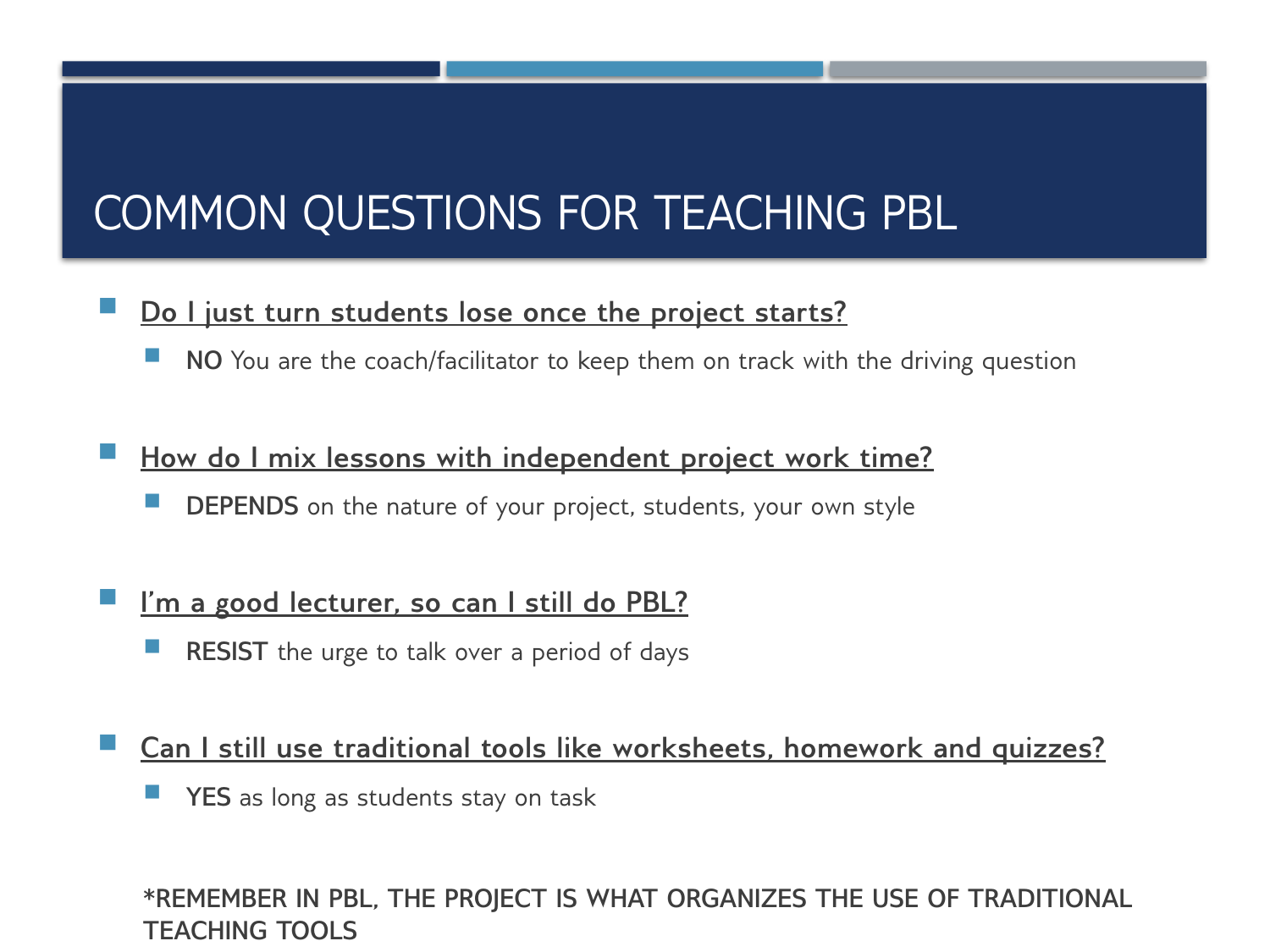

# Common Questions for Teaching PBL
Do I just turn students lose once the project starts?
NO You are the coach/facilitator to keep them on track with the driving question

How do I mix lessons with independent project work time?
DEPENDS on the nature of your project, students, your own style

I’m a good lecturer, so can I still do PBL?
RESIST the urge to talk over a period of days

Can I still use traditional tools like worksheets, homework and quizzes?
YES as long as students stay on task

*REMEMBER IN PBL, THE PROJECT IS WHAT ORGANIZES THE USE OF TRADITIONAL TEACHING TOOLS